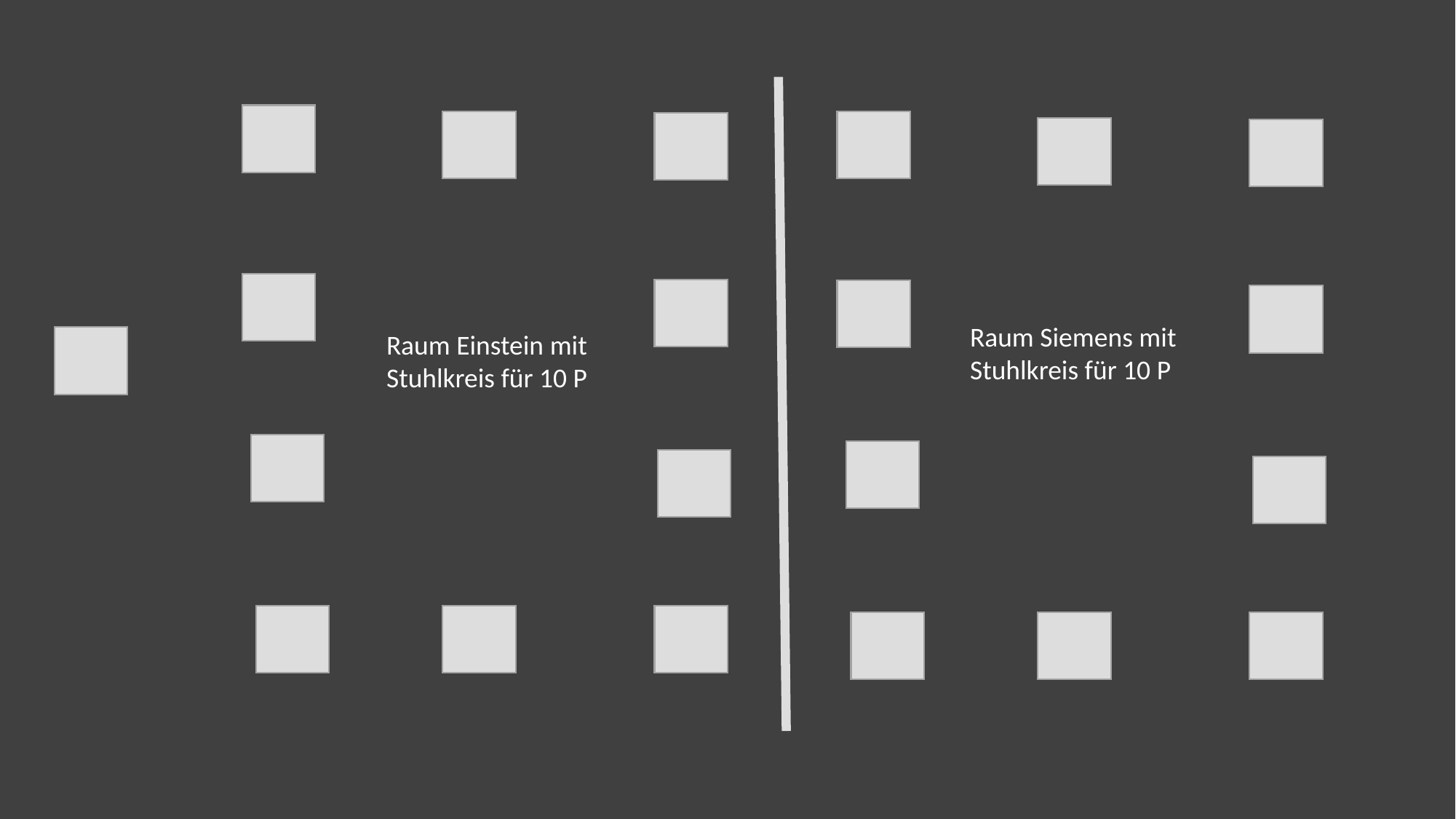

Raum Siemens mit Stuhlkreis für 10 P
Raum Einstein mit Stuhlkreis für 10 P